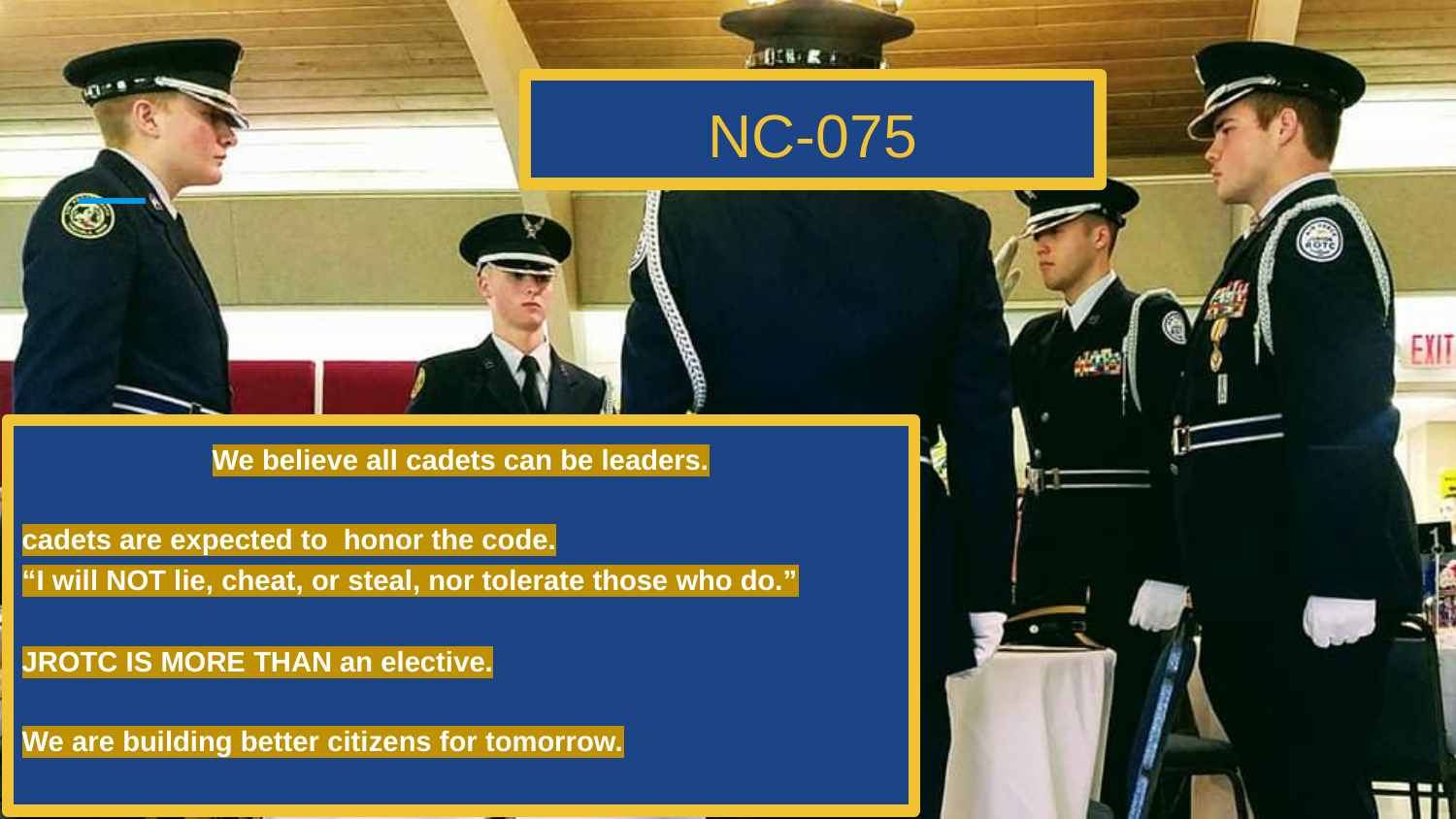

# NC-075
We believe all cadets can be leaders.

cadets are expected to  honor the code.
“I will NOT lie, cheat, or steal, nor tolerate those who do.”

JROTC IS MORE THAN an elective.

We are building better citizens for tomorrow.